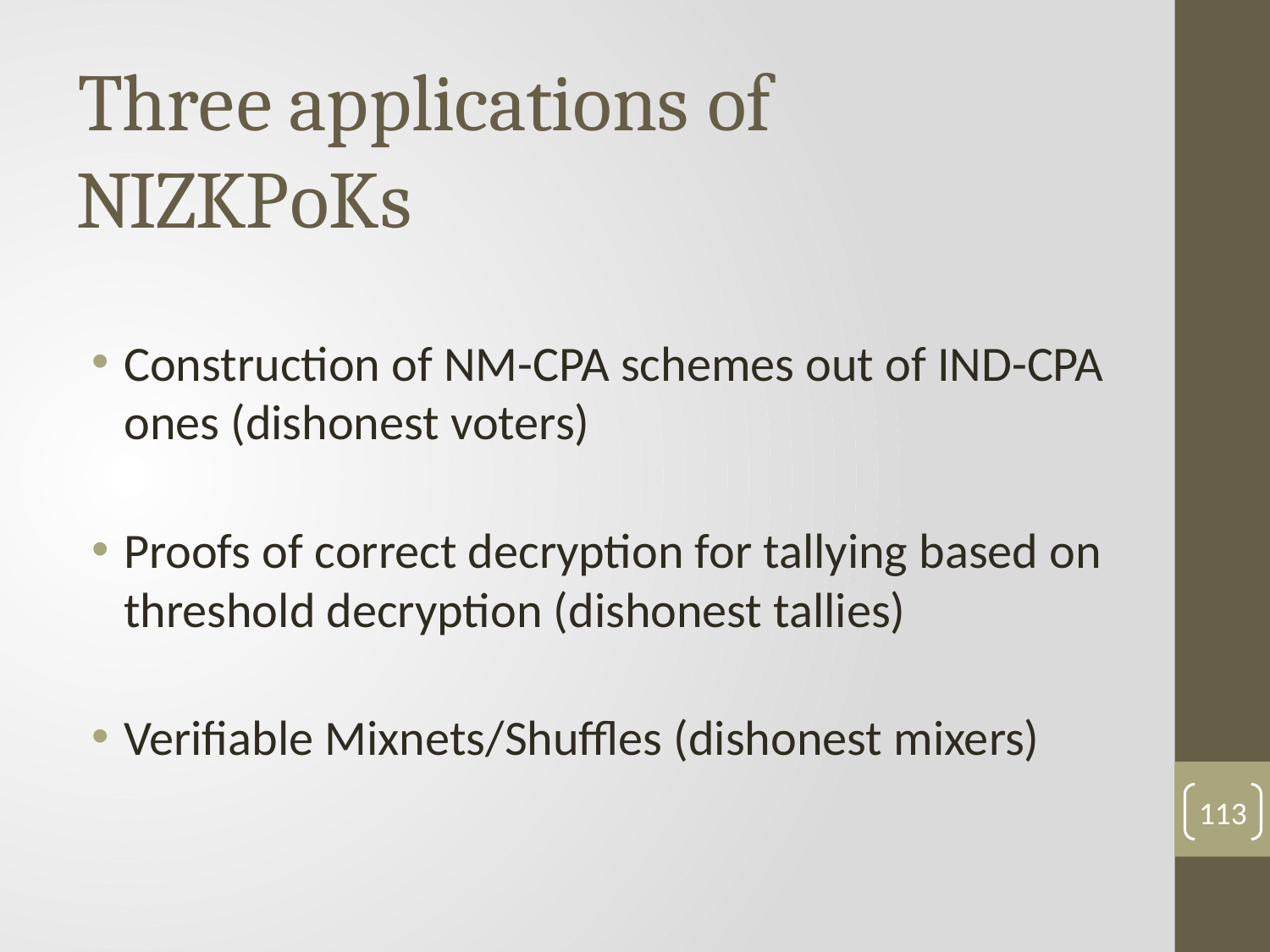

# Three applications of NIZKPoKs

Construction of NM-CPA schemes out of IND-CPA ones (dishonest voters)
Proofs of correct decryption for tallying based on threshold decryption (dishonest tallies)
Verifiable Mixnets/Shuffles (dishonest mixers)
113